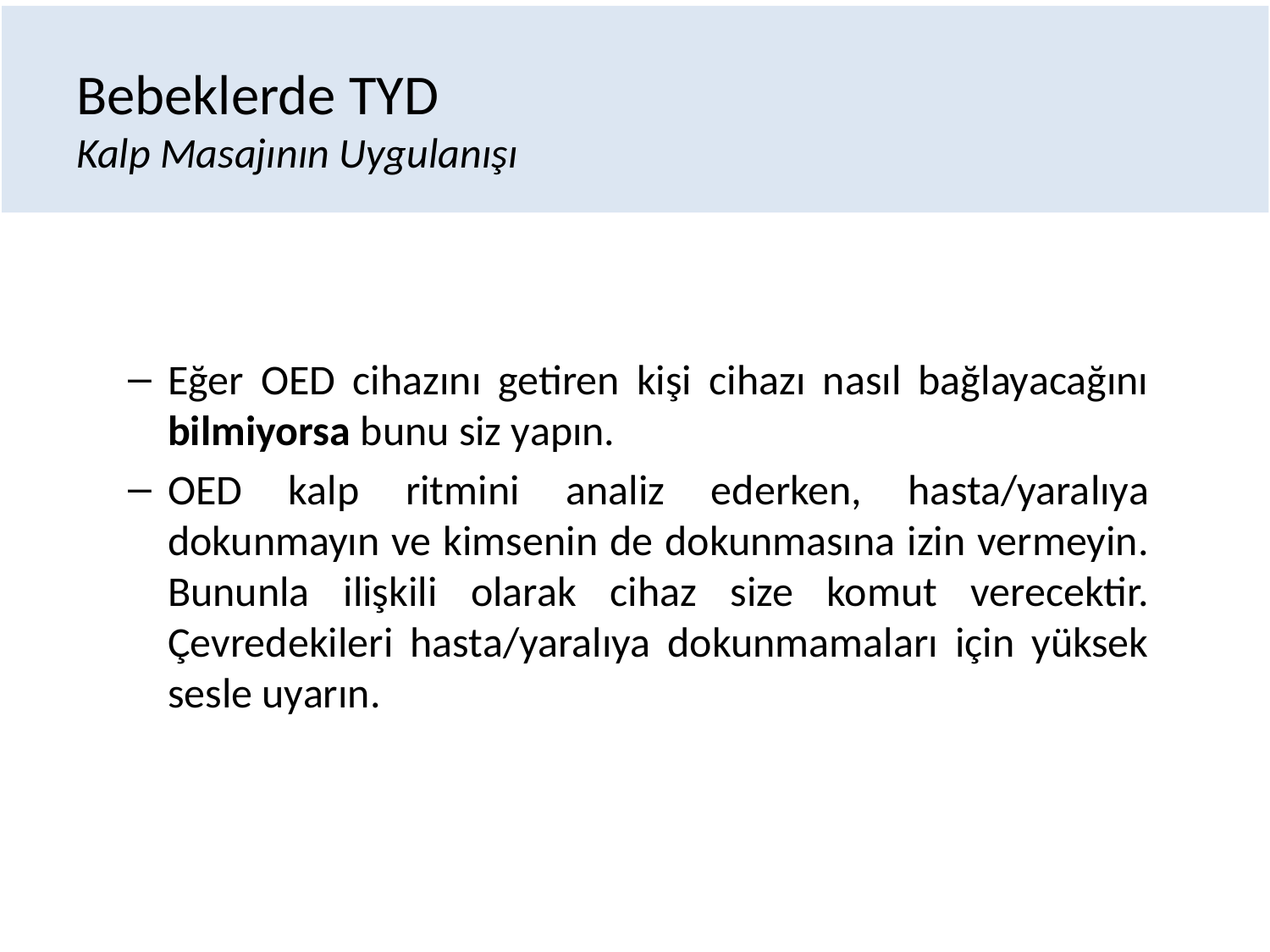

# Bebeklerde TYD Kalp Masajının Uygulanışı
Eğer OED cihazını getiren kişi cihazı nasıl bağlayacağını bilmiyorsa bunu siz yapın.
OED kalp ritmini analiz ederken, hasta/yaralıya dokunmayın ve kimsenin de dokunmasına izin vermeyin. Bununla ilişkili olarak cihaz size komut verecektir. Çevredekileri hasta/yaralıya dokunmamaları için yüksek sesle uyarın.